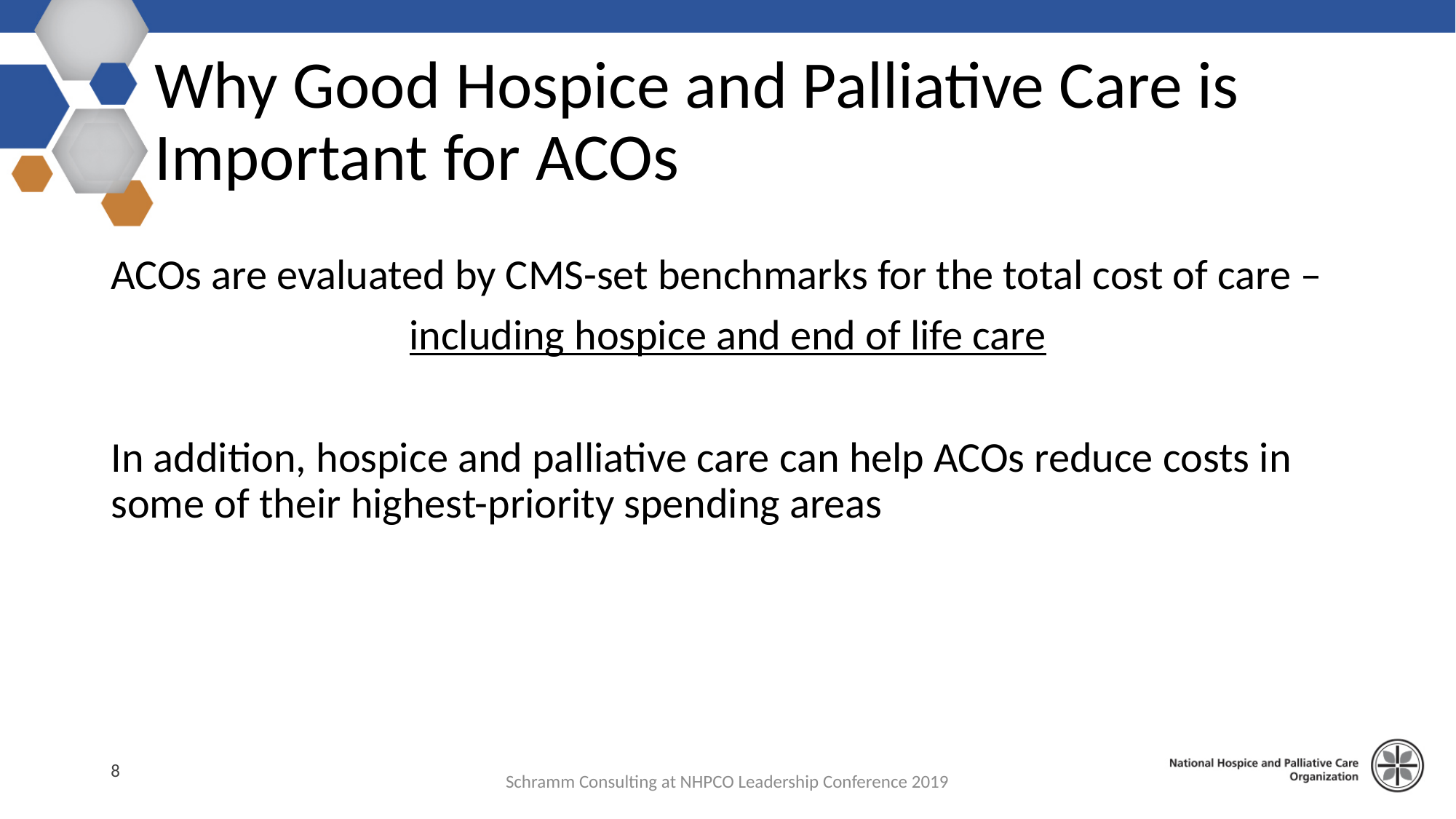

# Why Good Hospice and Palliative Care is Important for ACOs
ACOs are evaluated by CMS-set benchmarks for the total cost of care –
including hospice and end of life care

In addition, hospice and palliative care can help ACOs reduce costs in some of their highest-priority spending areas
8
Schramm Consulting at NHPCO Leadership Conference 2019